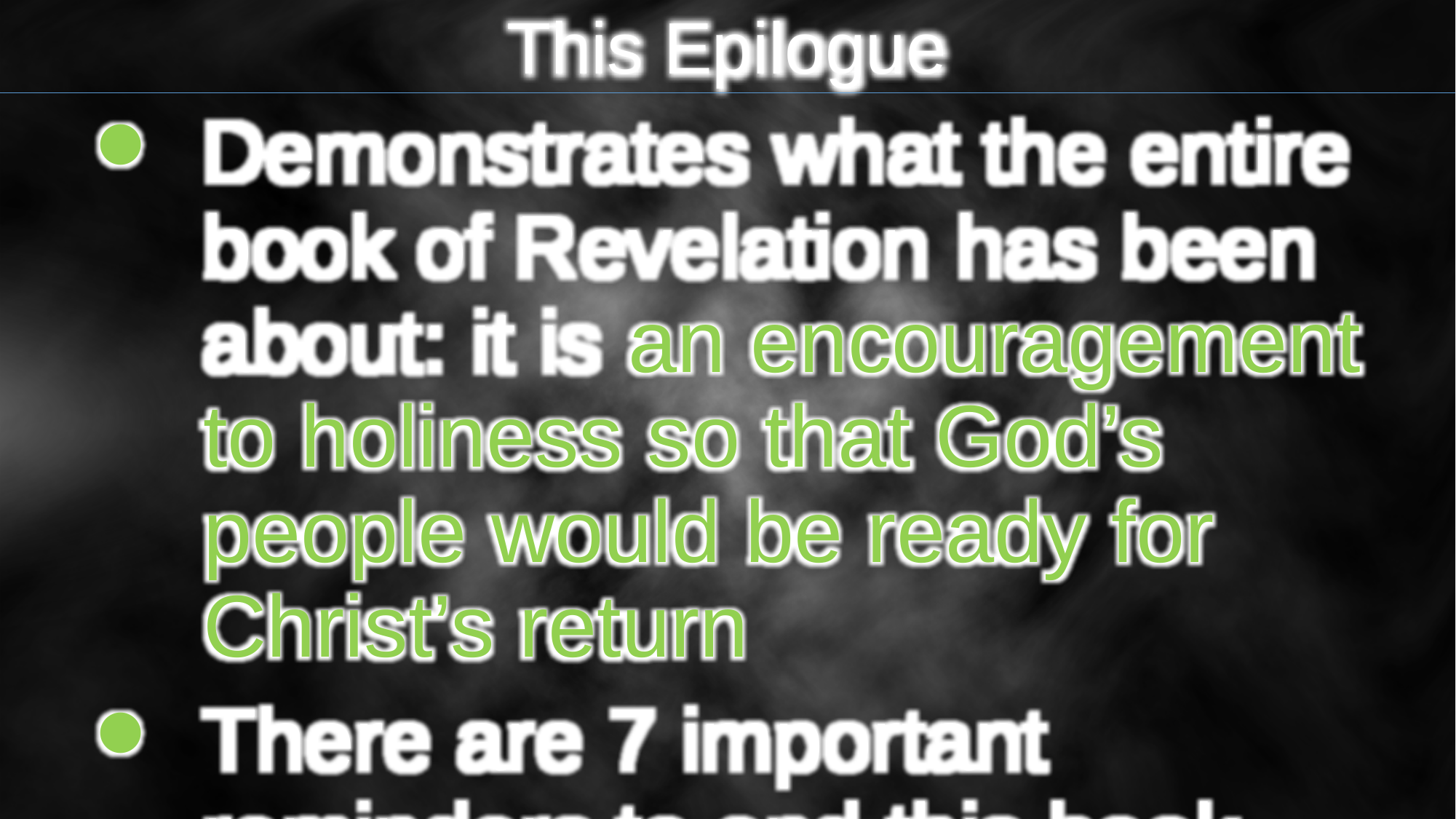

This Epilogue
Demonstrates what the entire book of Revelation has been about: it is an encouragement to holiness so that God’s people would be ready for Christ’s return
There are 7 important reminders to end this book…